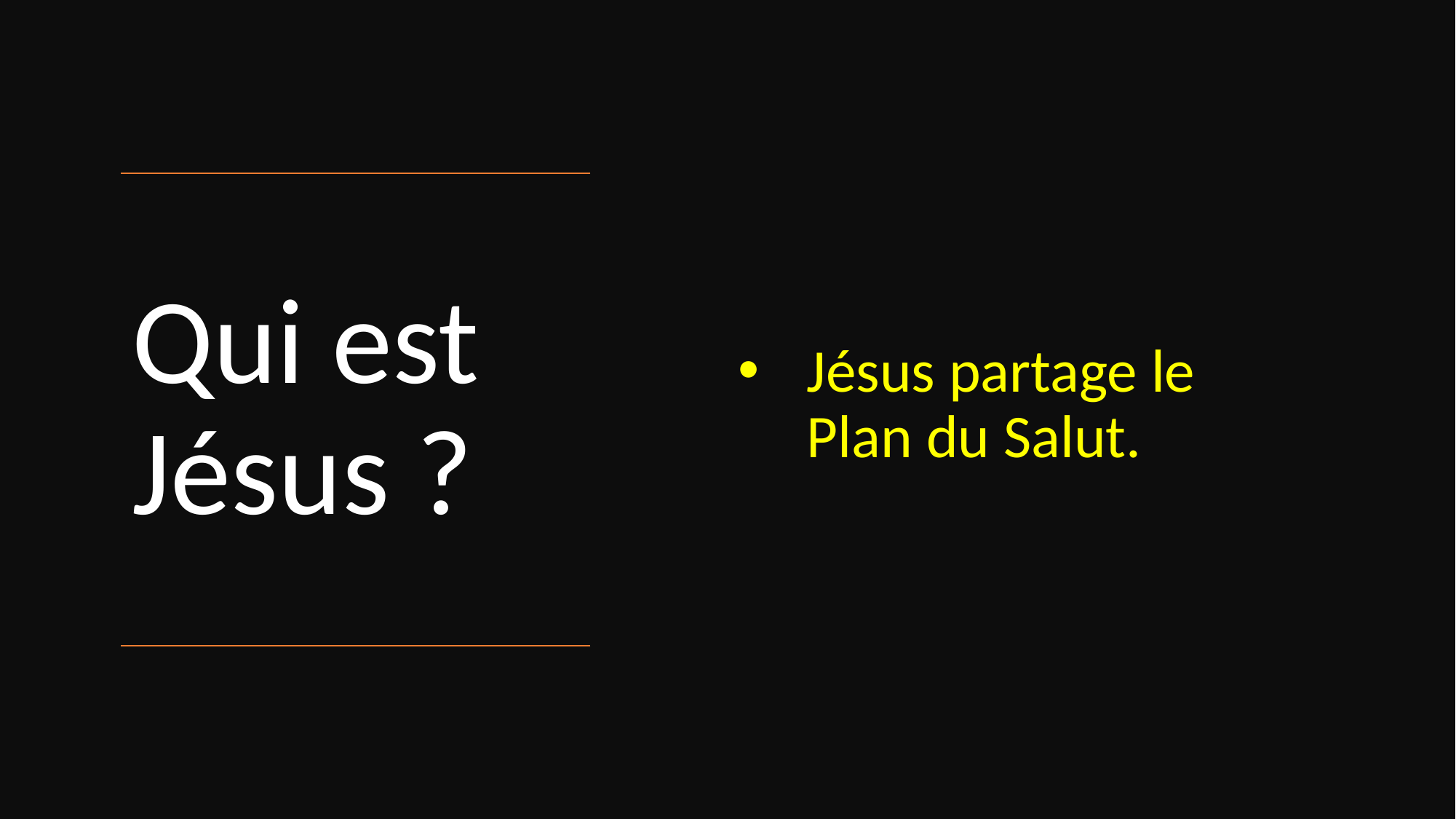

Jésus partage le Plan du Salut.
# Qui est Jésus ?